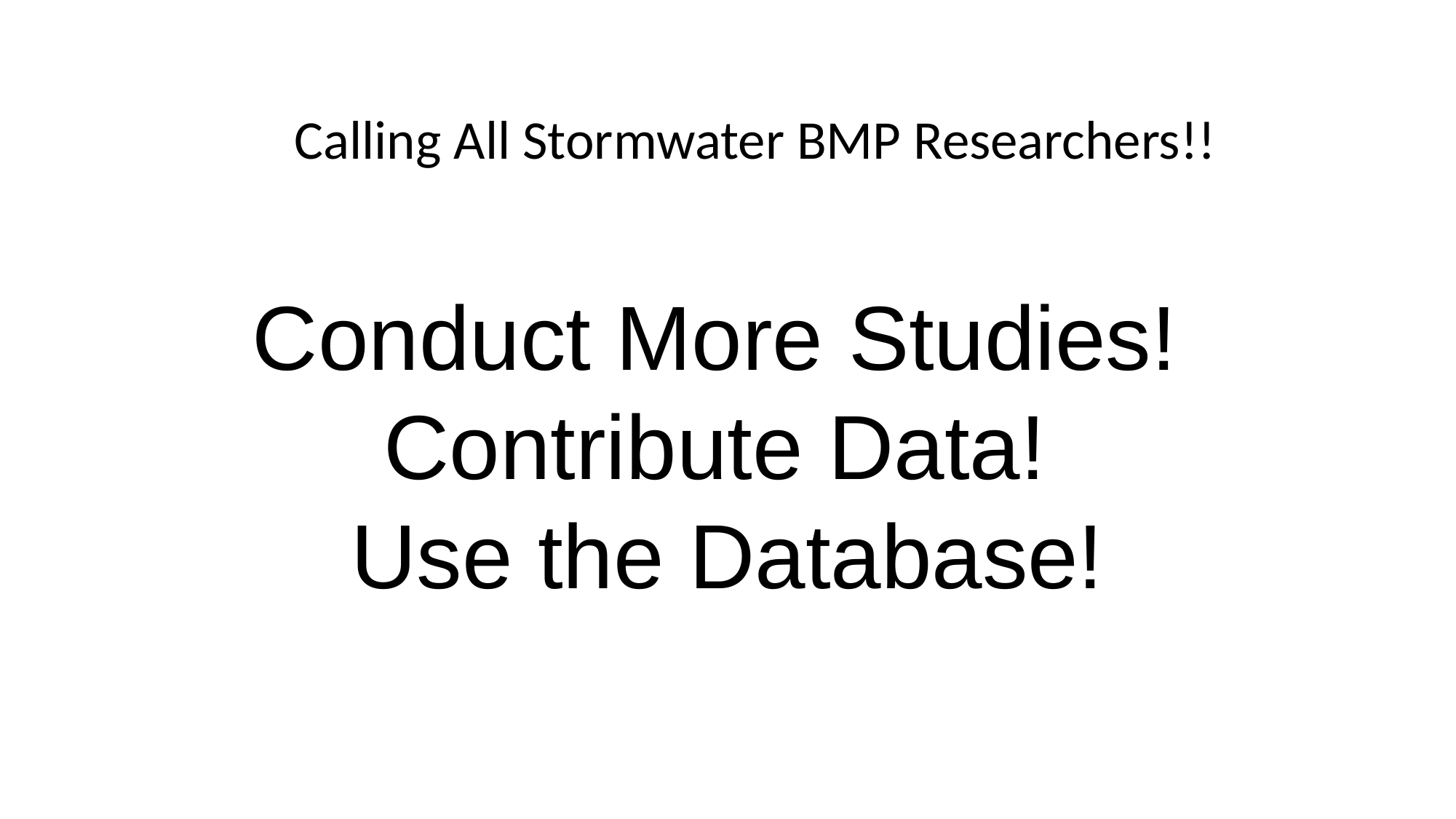

Calling All Stormwater BMP Researchers!!
# Conduct More Studies! Contribute Data! Use the Database!